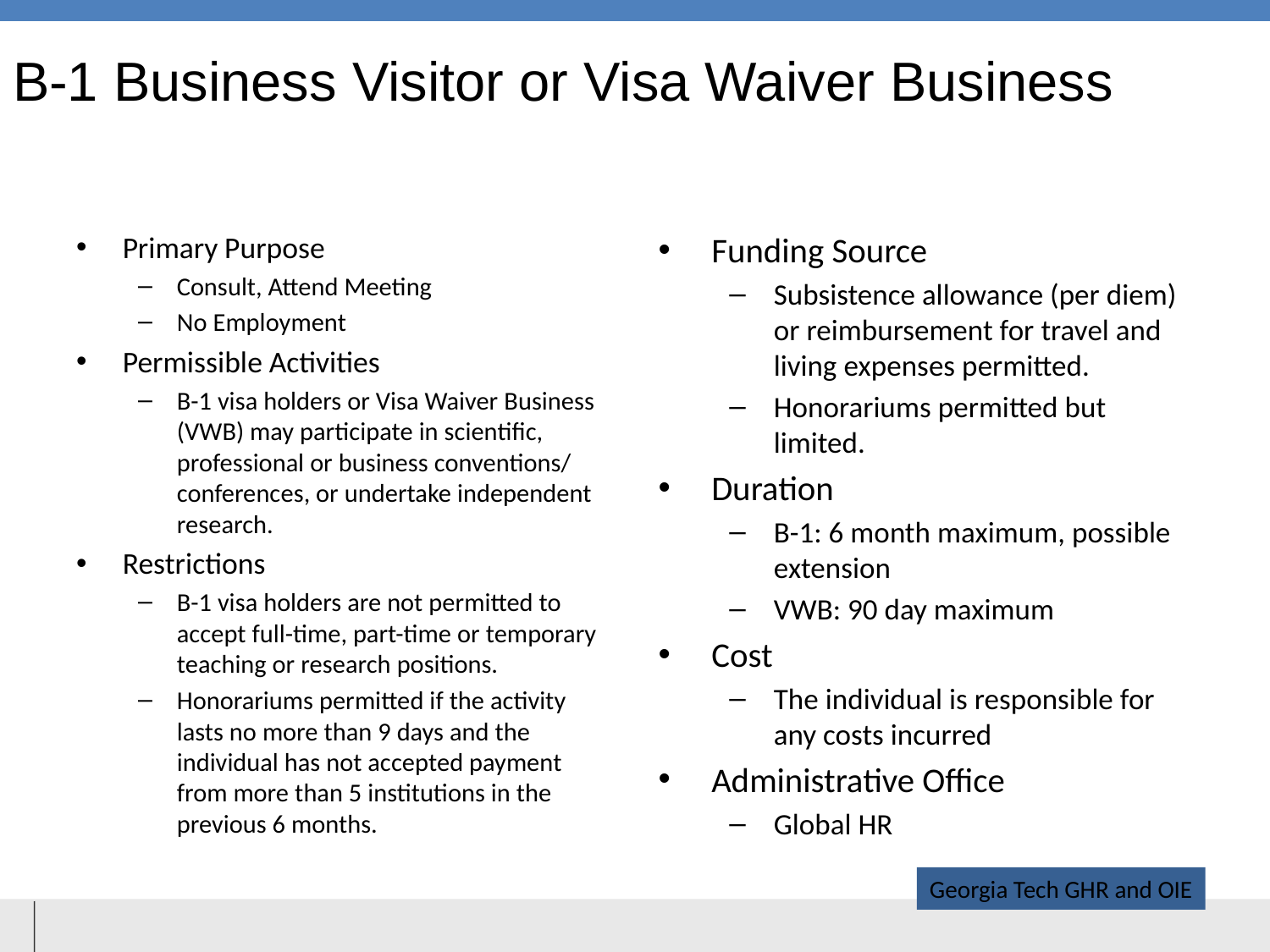

# B-1 Business Visitor or Visa Waiver Business
Primary Purpose
Consult, Attend Meeting
No Employment
Permissible Activities
B-1 visa holders or Visa Waiver Business (VWB) may participate in scientific, professional or business conventions/ conferences, or undertake independent research.
Restrictions
B-1 visa holders are not permitted to accept full-time, part-time or temporary teaching or research positions.
Honorariums permitted if the activity lasts no more than 9 days and the individual has not accepted payment from more than 5 institutions in the previous 6 months.
Funding Source
Subsistence allowance (per diem) or reimbursement for travel and living expenses permitted.
Honorariums permitted but limited.
Duration
B-1: 6 month maximum, possible extension
VWB: 90 day maximum
Cost
The individual is responsible for any costs incurred
Administrative Office
Global HR